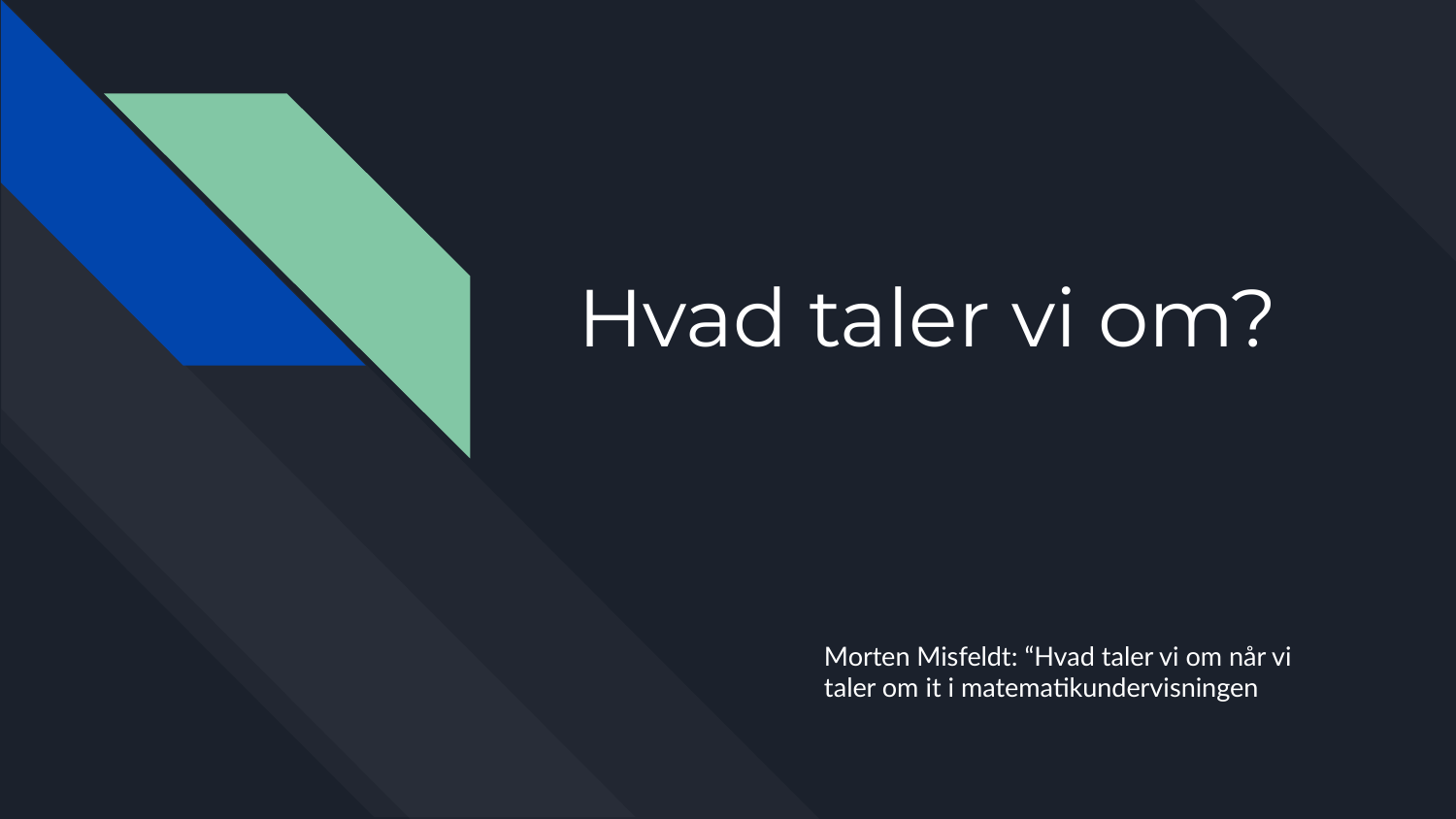

# Hvad taler vi om?

Morten Misfeldt: “Hvad taler vi om når vi taler om it i matematikundervisningen